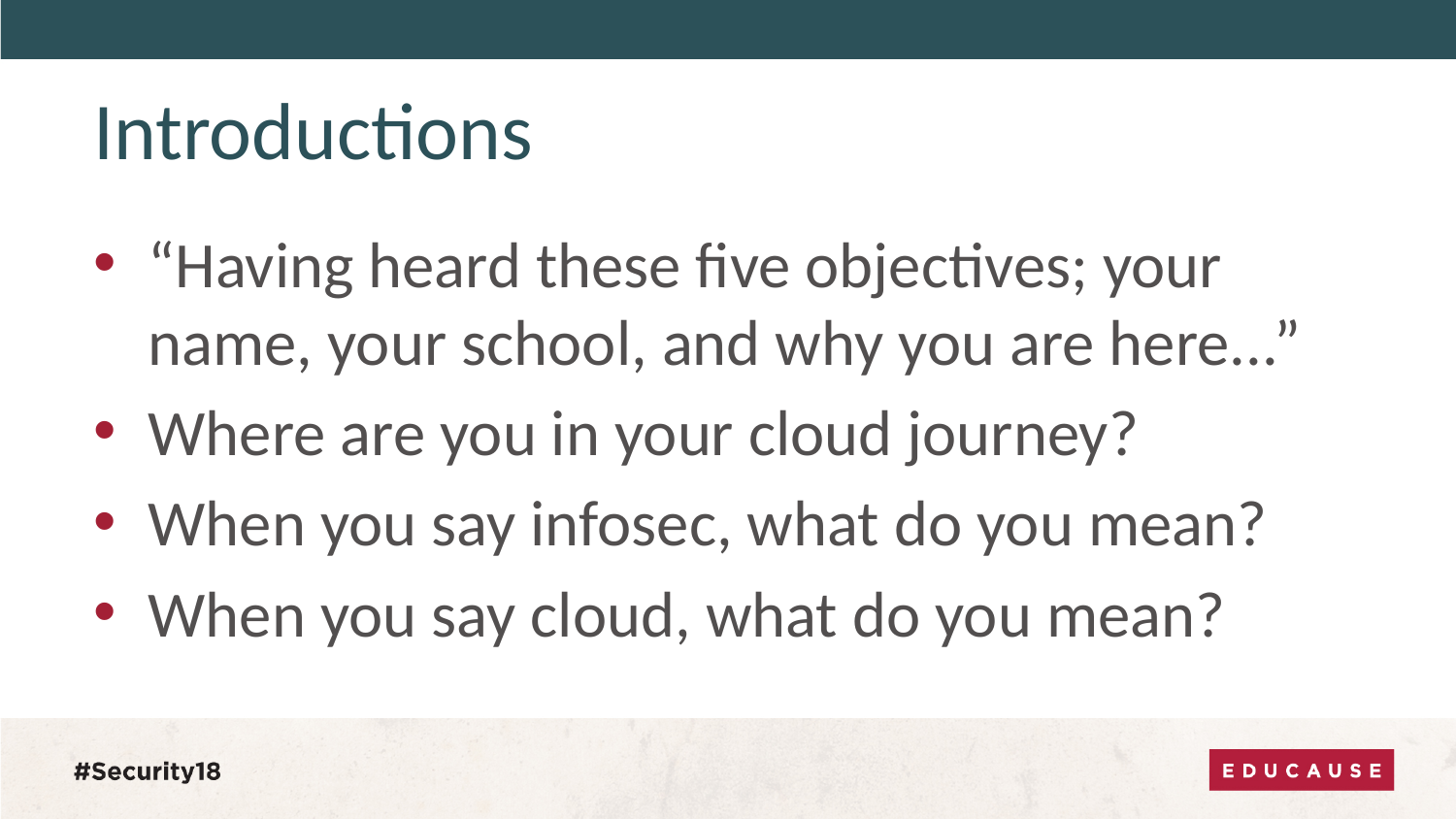

# Introductions
“Having heard these five objectives; your name, your school, and why you are here...”
Where are you in your cloud journey?
When you say infosec, what do you mean?
When you say cloud, what do you mean?